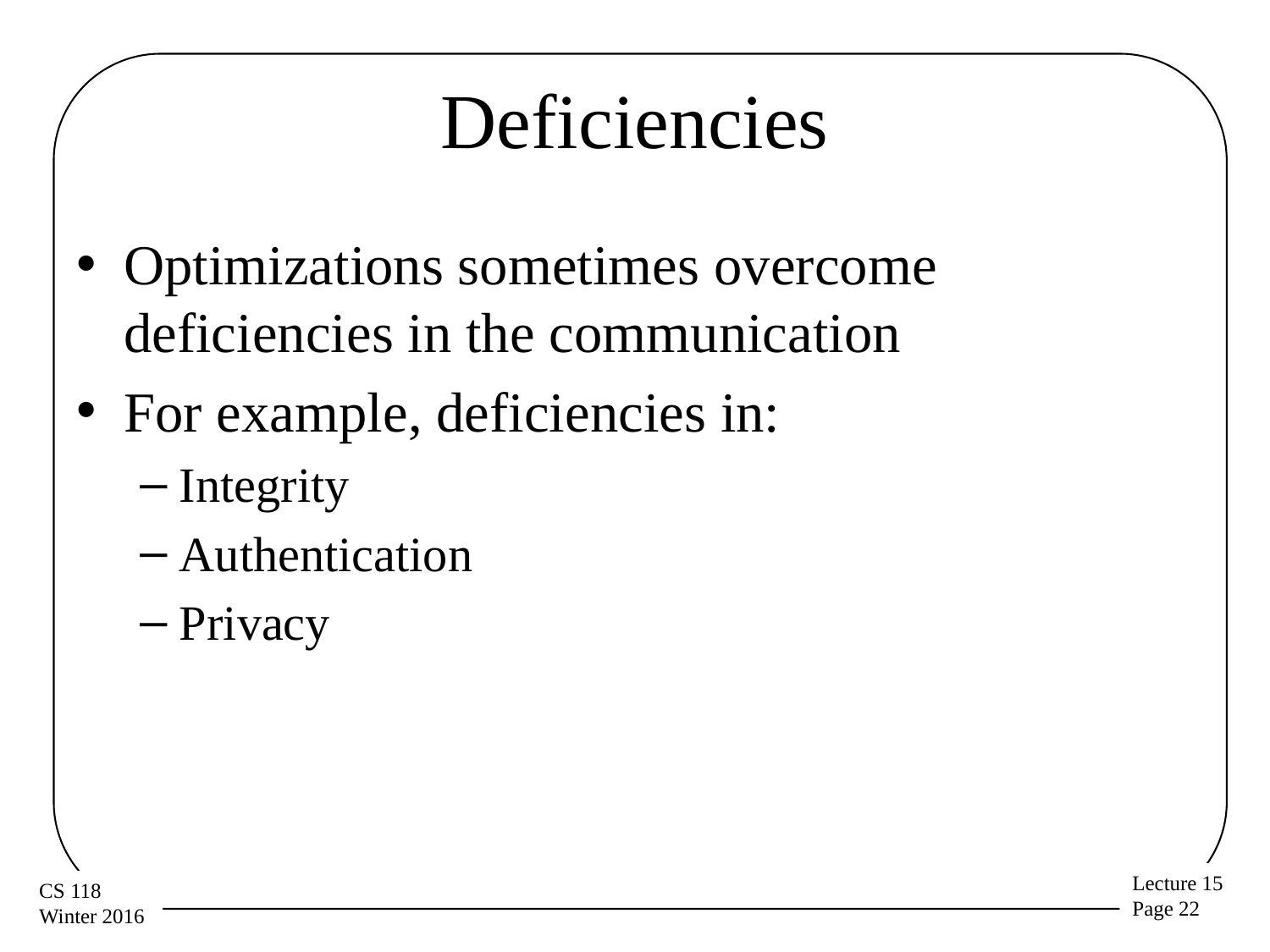

# Deficiencies
Optimizations sometimes overcome deficiencies in the communication
For example, deficiencies in:
Integrity
Authentication
Privacy